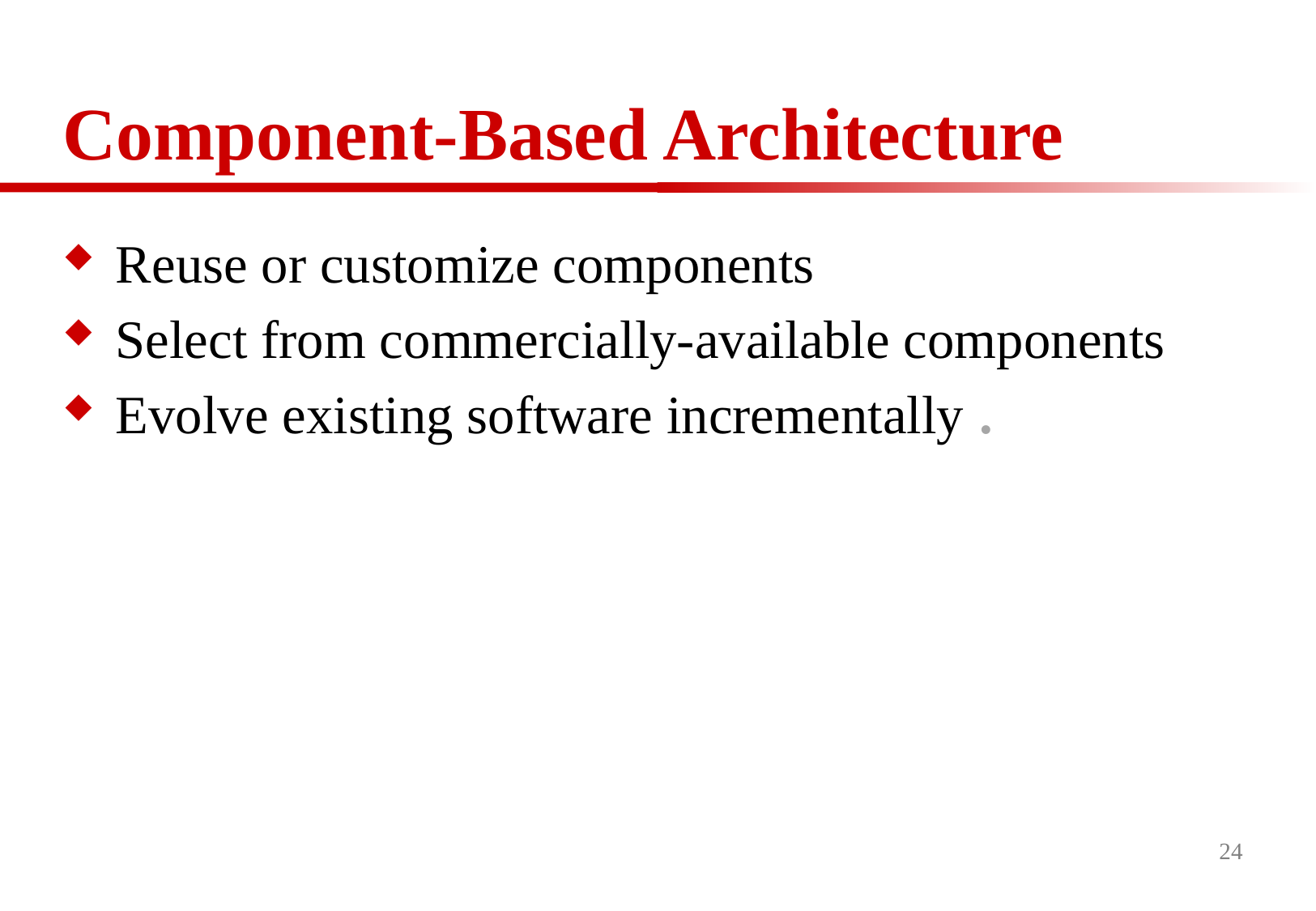

# Component-Based Architecture
Reuse or customize components
Select from commercially-available components
Evolve existing software incrementally .
24